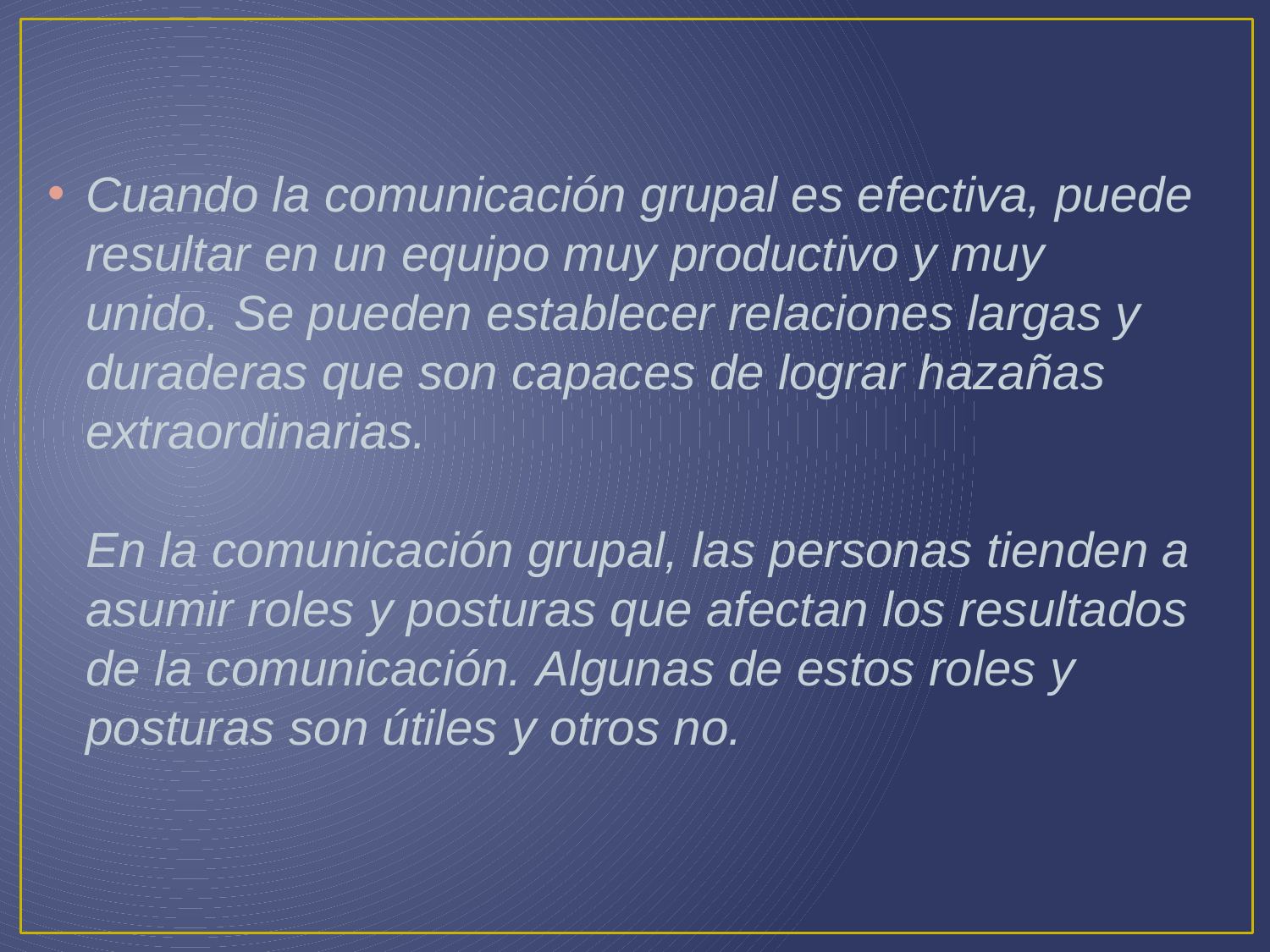

Cuando la comunicación grupal es efectiva, puede resultar en un equipo muy productivo y muy unido. Se pueden establecer relaciones largas y duraderas que son capaces de lograr hazañas extraordinarias.
En la comunicación grupal, las personas tienden a asumir roles y posturas que afectan los resultados de la comunicación. Algunas de estos roles y posturas son útiles y otros no.